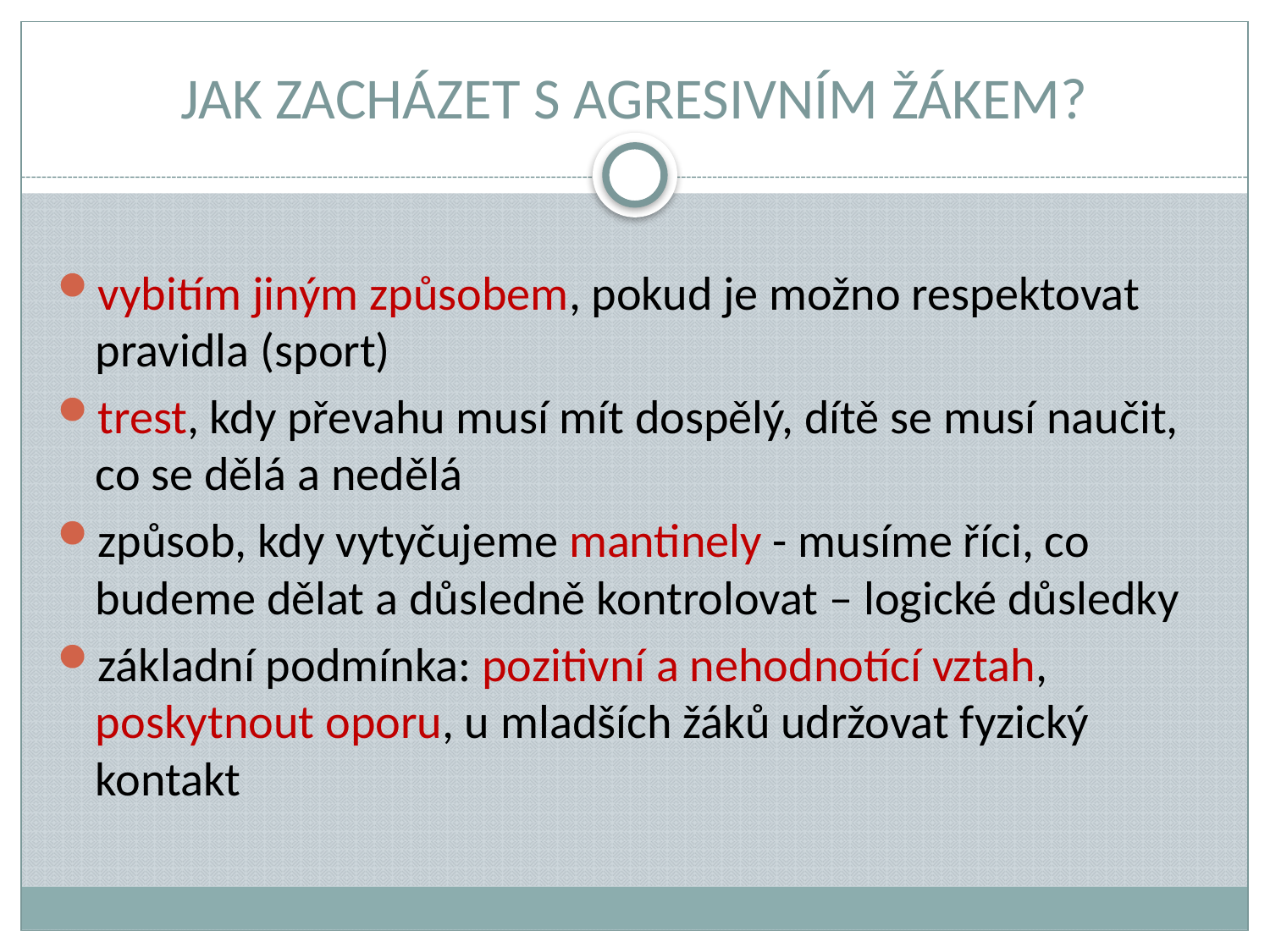

# JAK ZACHÁZET S AGRESIVNÍM ŽÁKEM?
vybitím jiným způsobem, pokud je možno respektovat pravidla (sport)
trest, kdy převahu musí mít dospělý, dítě se musí naučit, co se dělá a nedělá
způsob, kdy vytyčujeme mantinely - musíme říci, co budeme dělat a důsledně kontrolovat – logické důsledky
základní podmínka: pozitivní a nehodnotící vztah, poskytnout oporu, u mladších žáků udržovat fyzický kontakt